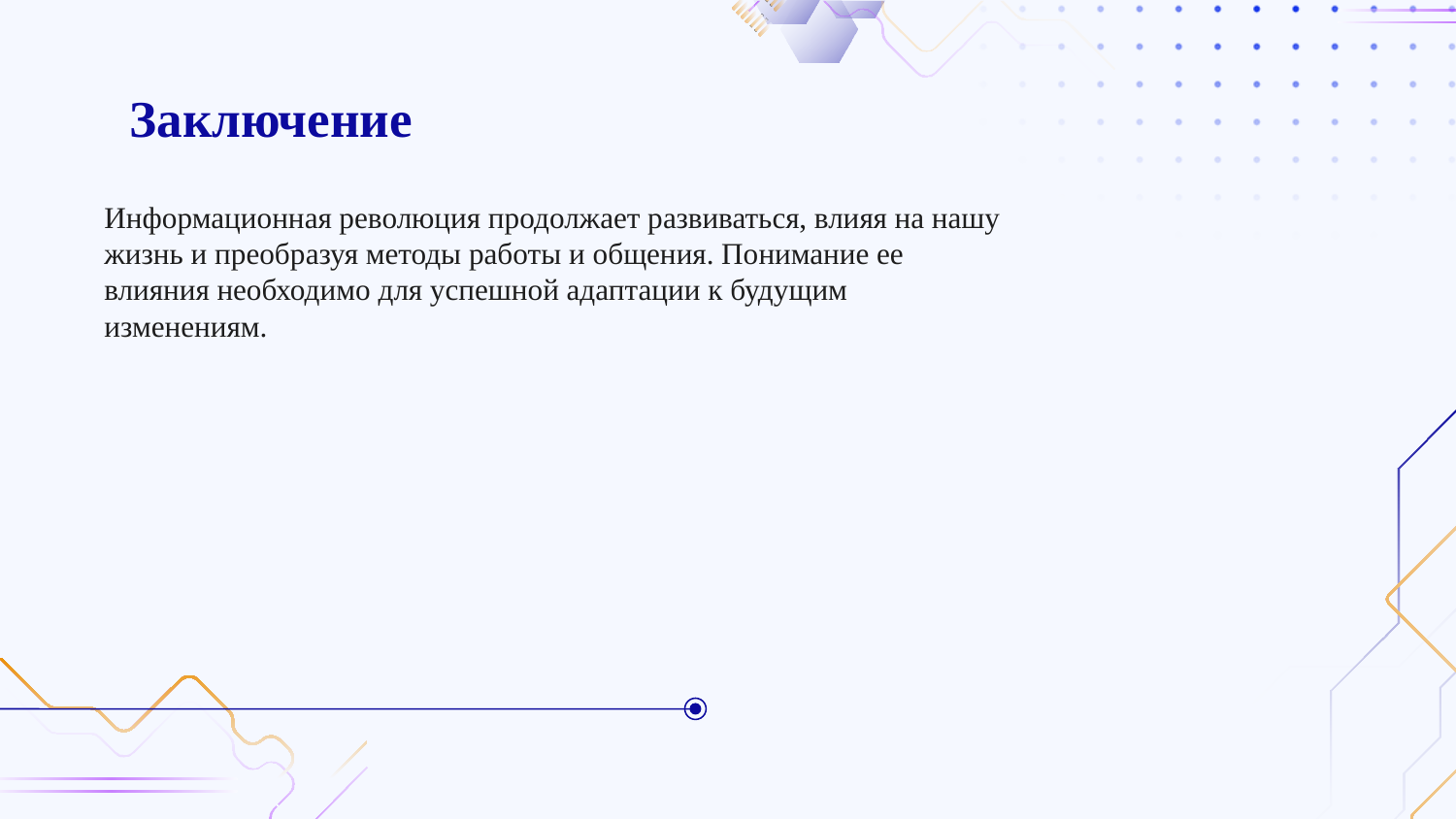

# Заключение
Информационная революция продолжает развиваться, влияя на нашу жизнь и преобразуя методы работы и общения. Понимание ее влияния необходимо для успешной адаптации к будущим изменениям.